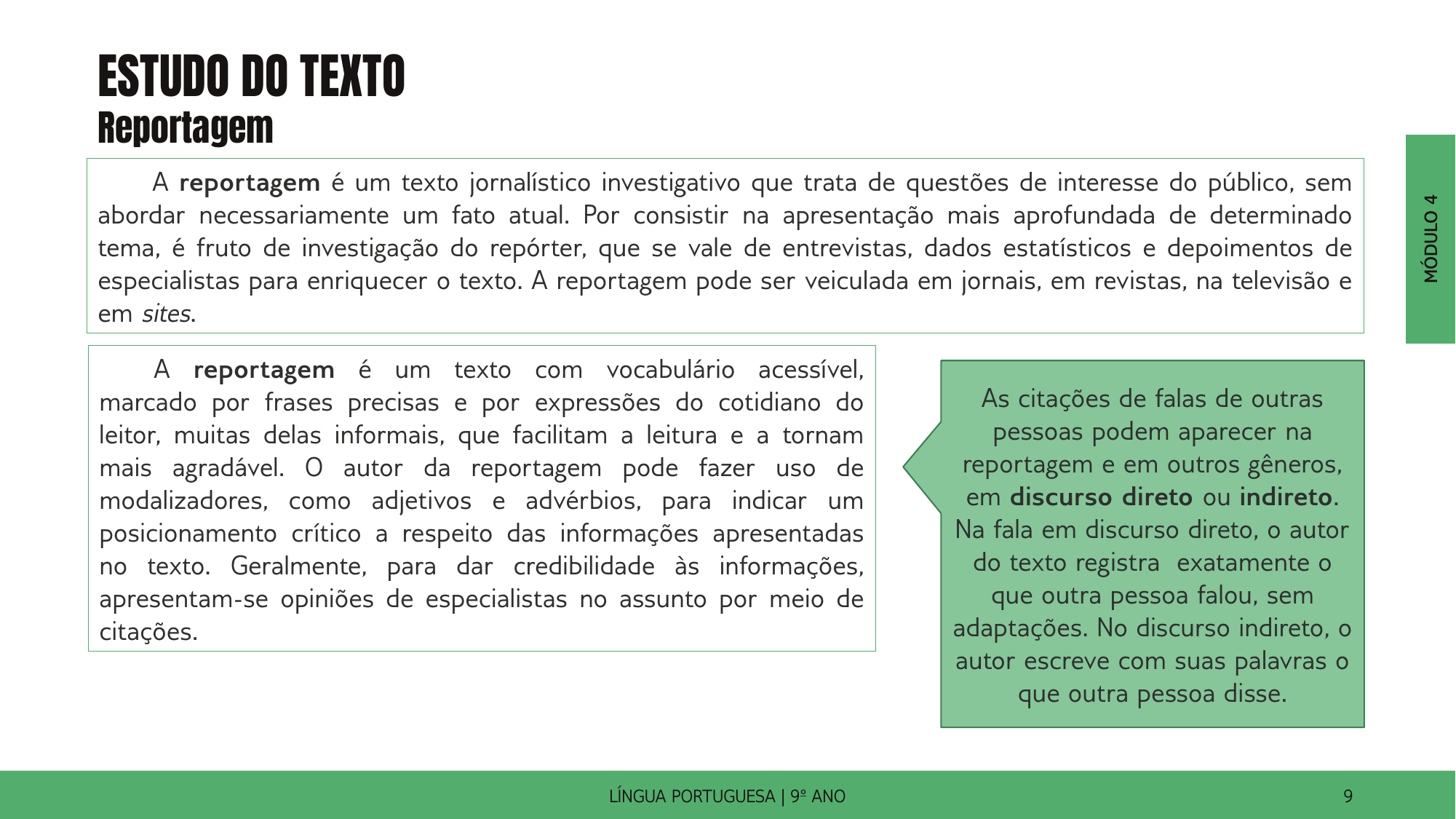

ESTUDO DO TEXTO
Reportagem

MÓDULO 4
A reportagem é um texto jornalístico investigativo que trata de questões de interesse do público, sem abordar necessariamente um fato atual. Por consistir na apresentação mais aprofundada de determinado tema, é fruto de investigação do repórter, que se vale de entrevistas, dados estatísticos e depoimentos de especialistas para enriquecer o texto. A reportagem pode ser veiculada em jornais, em revistas, na televisão e em sites.
A reportagem é um texto com vocabulário acessível, marcado por frases precisas e por expressões do cotidiano do leitor, muitas delas informais, que facilitam a leitura e a tornam mais agradável. O autor da reportagem pode fazer uso de modalizadores, como adjetivos e advérbios, para indicar um posicionamento crítico a respeito das informações apresentadas no texto. Geralmente, para dar credibilidade às informações, apresentam-se opiniões de especialistas no assunto por meio de citações.
As citações de falas de outras pessoas podem aparecer na reportagem e em outros gêneros, em discurso direto ou indireto. Na fala em discurso direto, o autor do texto registra  exatamente o que outra pessoa falou, sem adaptações. No discurso indireto, o autor escreve com suas palavras o que outra pessoa disse.
LÍNGUA PORTUGUESA | 9o ANO
9